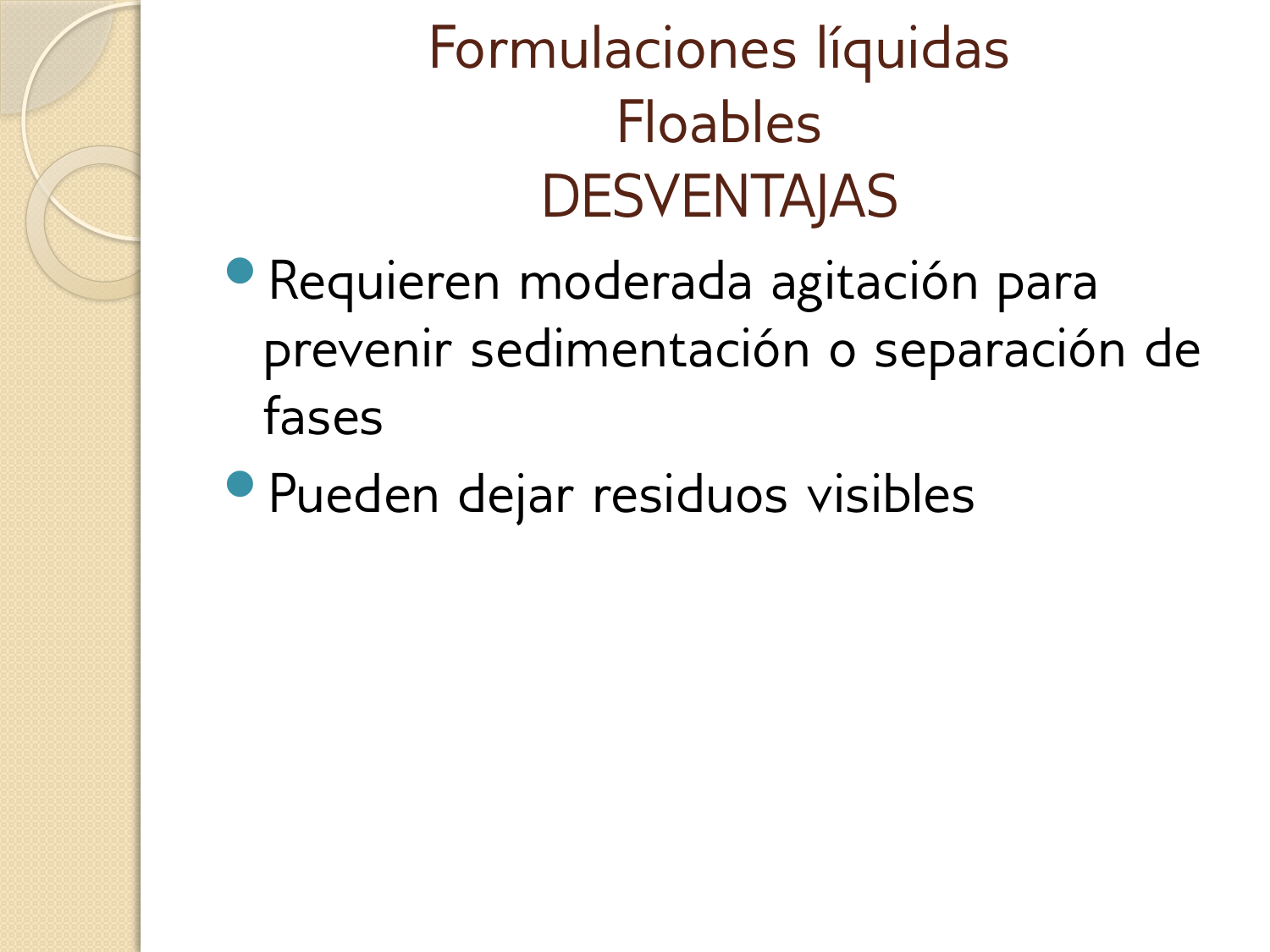

# Formulaciones líquidas Floables DESVENTAJAS
Requieren moderada agitación para prevenir sedimentación o separación de fases
Pueden dejar residuos visibles